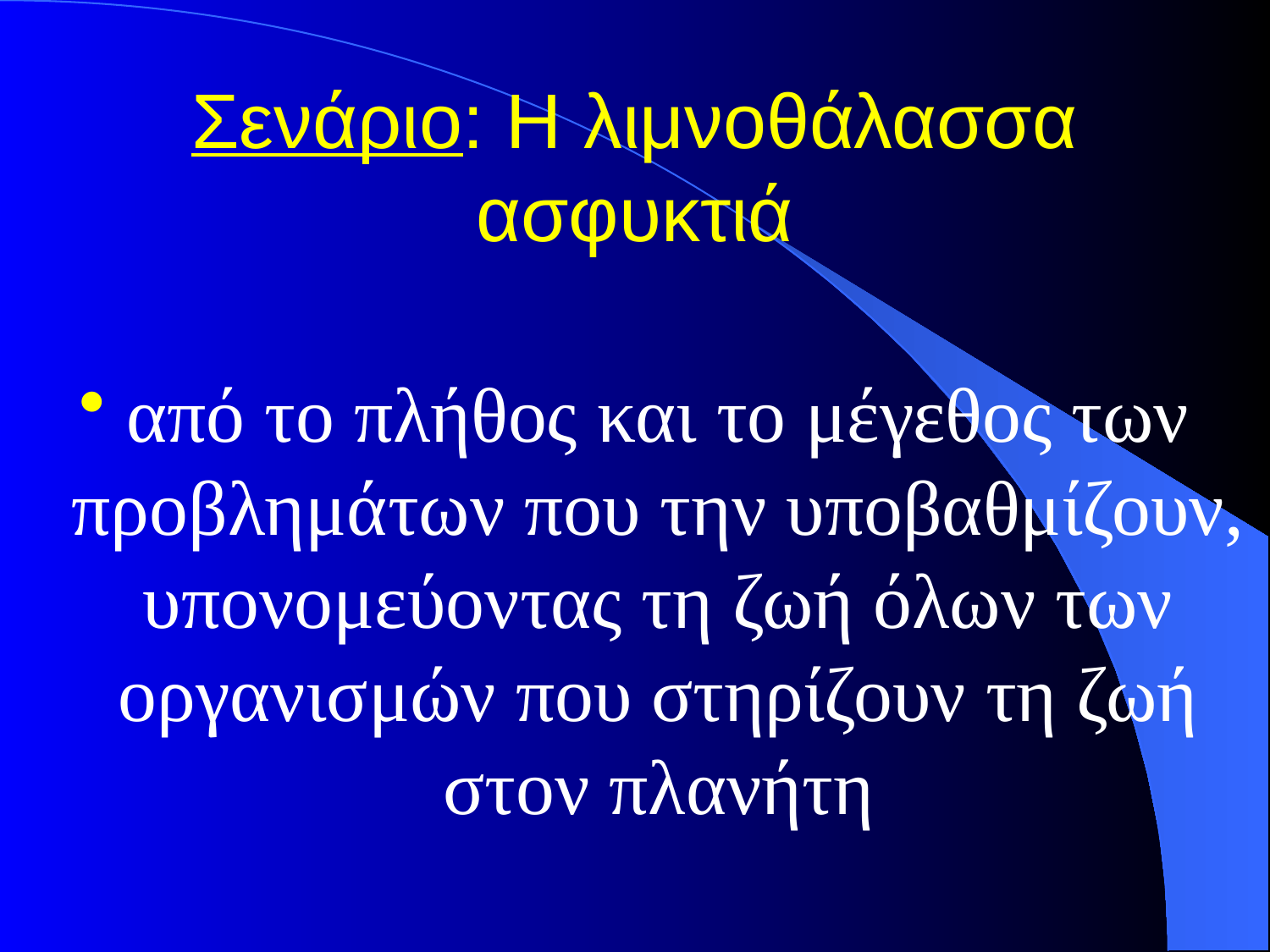

# Σενάριο: Η λιμνοθάλασσα ασφυκτιά

από το πλήθος και το μέγεθος των προβλημάτων που την υποβαθμίζουν, υπονομεύοντας τη ζωή όλων των οργανισμών που στηρίζουν τη ζωή στον πλανήτη